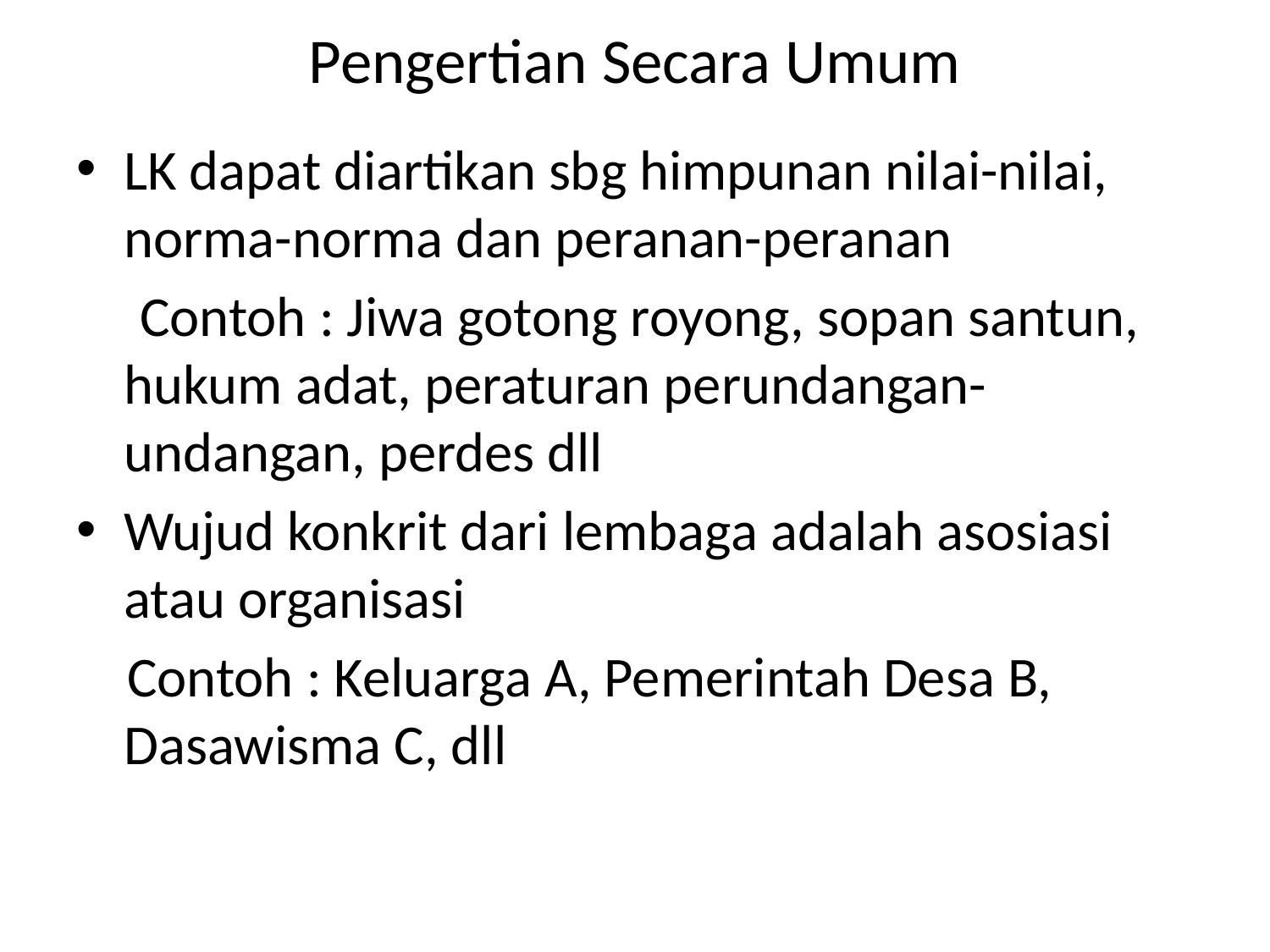

# Pengertian Secara Umum
LK dapat diartikan sbg himpunan nilai-nilai, norma-norma dan peranan-peranan
     Contoh : Jiwa gotong royong, sopan santun, hukum adat, peraturan perundangan-undangan, perdes dll
Wujud konkrit dari lembaga adalah asosiasi atau organisasi
    Contoh : Keluarga A, Pemerintah Desa B, Dasawisma C, dll